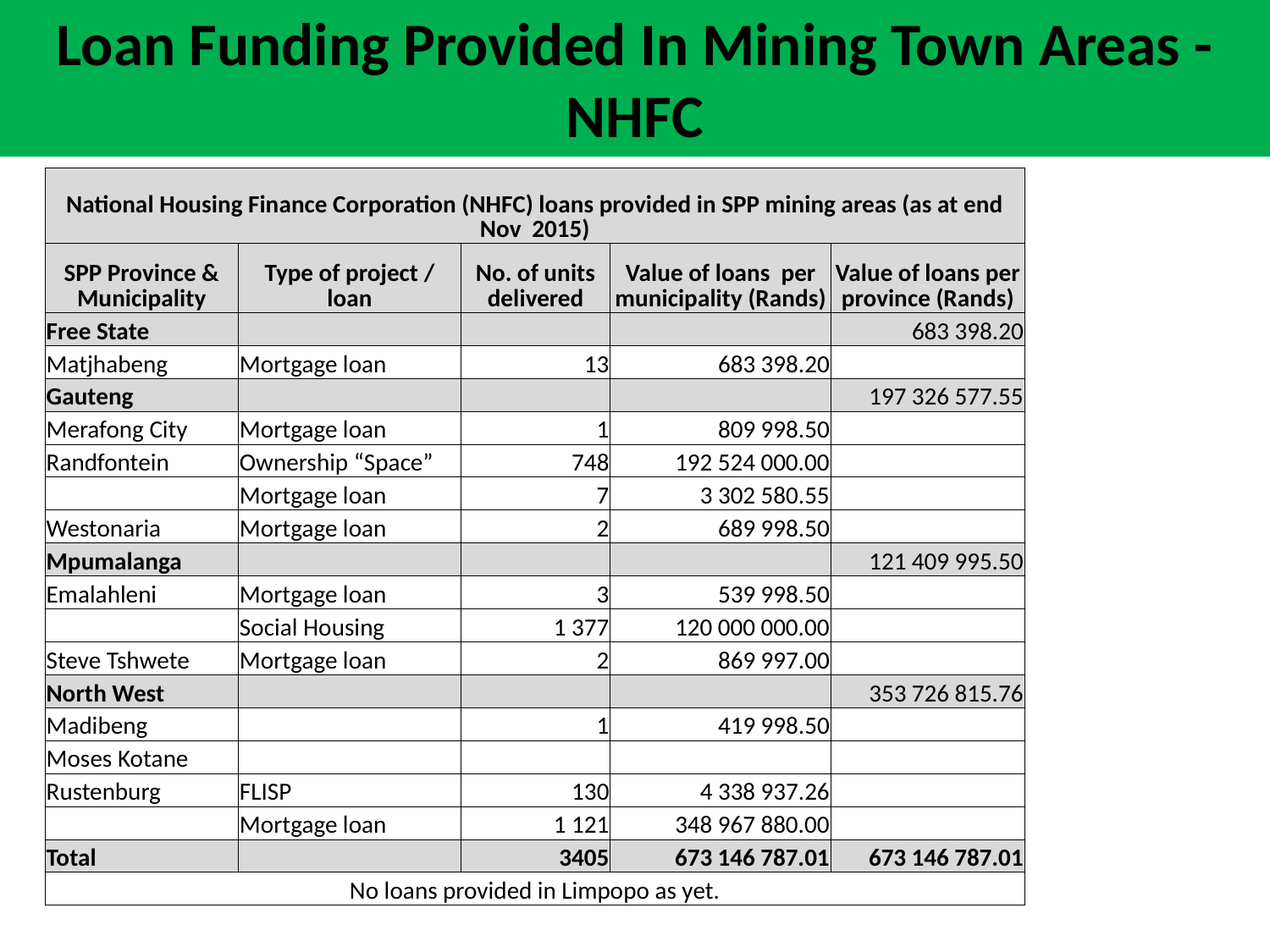

# Loan Funding Provided In Mining Town Areas - NHFC
| National Housing Finance Corporation (NHFC) loans provided in SPP mining areas (as at end Nov 2015) |  |  |  |  |
| --- | --- | --- | --- | --- |
| SPP Province & Municipality | Type of project / loan | No. of units delivered | Value of loans per municipality (Rands) | Value of loans per province (Rands) |
| Free State |  |  |  | 683 398.20 |
| Matjhabeng | Mortgage loan | 13 | 683 398.20 |  |
| Gauteng |  |  |  | 197 326 577.55 |
| Merafong City | Mortgage loan | 1 | 809 998.50 |  |
| Randfontein | Ownership “Space” | 748 | 192 524 000.00 |  |
|  | Mortgage loan | 7 | 3 302 580.55 |  |
| Westonaria | Mortgage loan | 2 | 689 998.50 |  |
| Mpumalanga |  |  |  | 121 409 995.50 |
| Emalahleni | Mortgage loan | 3 | 539 998.50 |  |
|  | Social Housing | 1 377 | 120 000 000.00 |  |
| Steve Tshwete | Mortgage loan | 2 | 869 997.00 |  |
| North West |  |  |  | 353 726 815.76 |
| Madibeng |  | 1 | 419 998.50 |  |
| Moses Kotane |  |  |  |  |
| Rustenburg | FLISP | 130 | 4 338 937.26 |  |
|  | Mortgage loan | 1 121 | 348 967 880.00 |  |
| Total |  | 3405 | 673 146 787.01 | 673 146 787.01 |
| No loans provided in Limpopo as yet. |  |  |  |  |